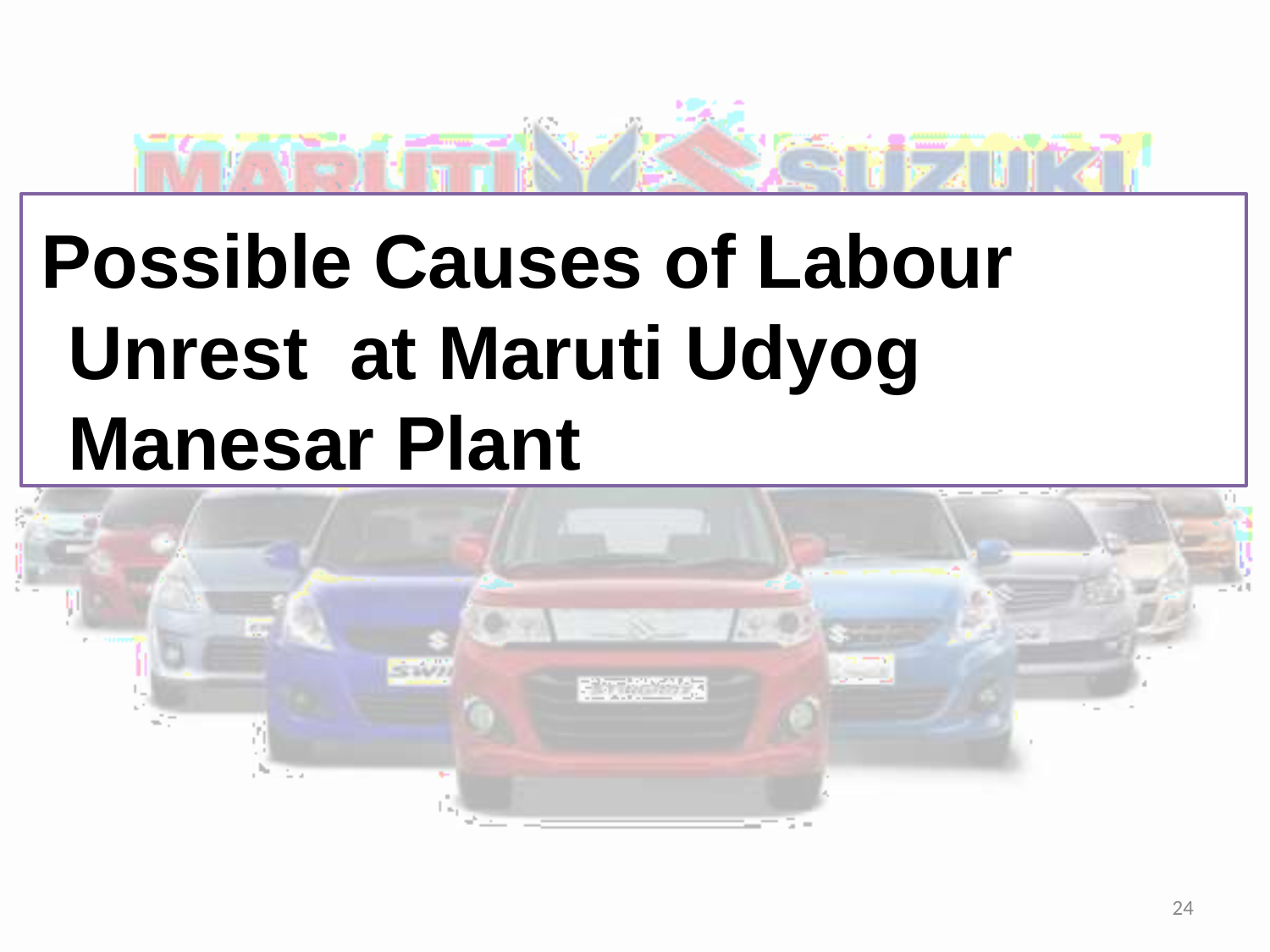

# Possible Causes of Labour Unrest  at Maruti Udyog Manesar Plant
24